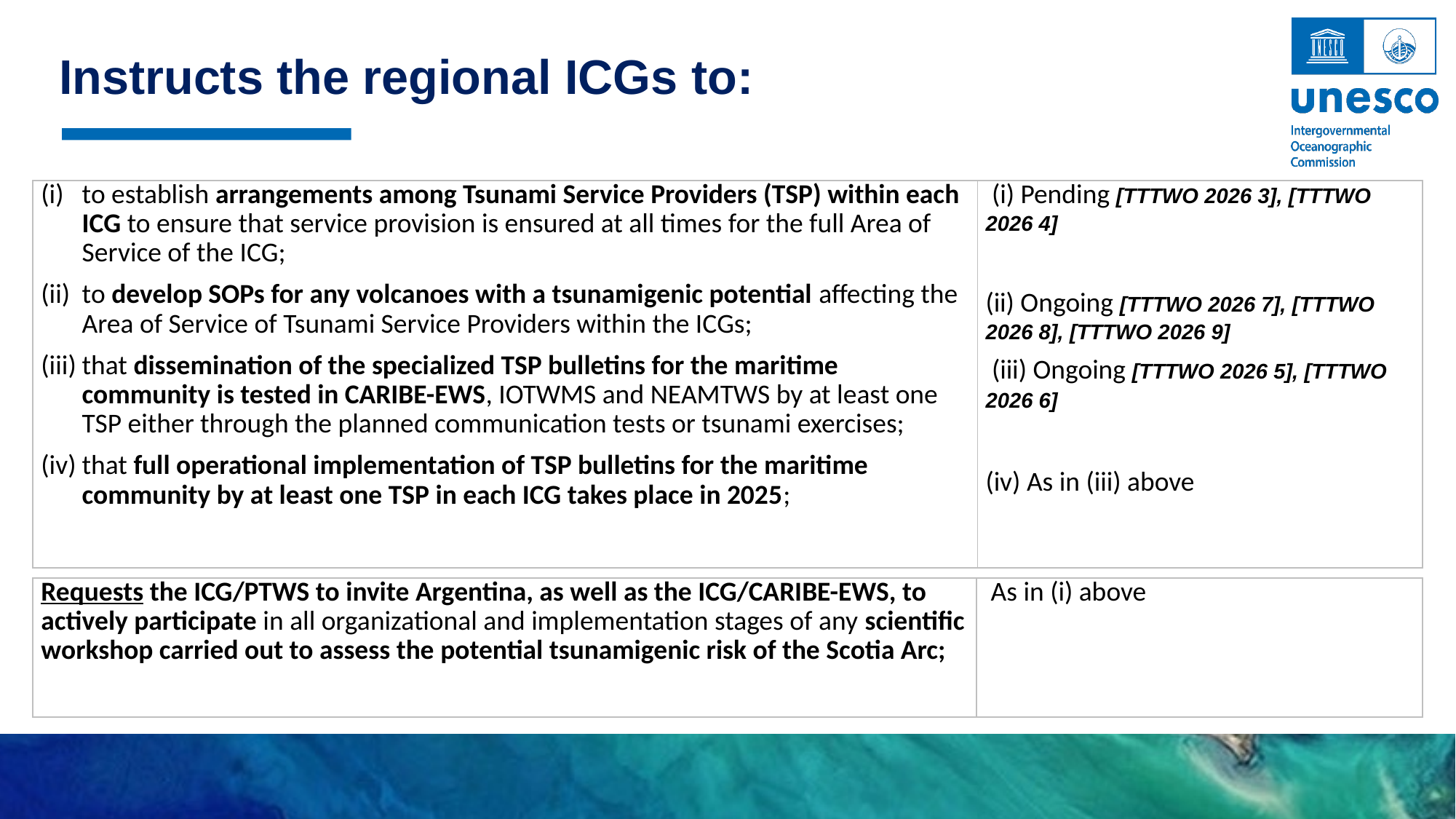

Instructs the regional ICGs to:
| to establish arrangements among Tsunami Service Providers (TSP) within each ICG to ensure that service provision is ensured at all times for the full Area of Service of the ICG; to develop SOPs for any volcanoes with a tsunamigenic potential affecting the Area of Service of Tsunami Service Providers within the ICGs; that dissemination of the specialized TSP bulletins for the maritime community is tested in CARIBE-EWS, IOTWMS and NEAMTWS by at least one TSP either through the planned communication tests or tsunami exercises; that full operational implementation of TSP bulletins for the maritime community by at least one TSP in each ICG takes place in 2025; | (i) Pending [TTTWO 2026 3], [TTTWO 2026 4]    (ii) Ongoing [TTTWO 2026 7], [TTTWO 2026 8], [TTTWO 2026 9]  (iii) Ongoing [TTTWO 2026 5], [TTTWO 2026 6]  (iv) As in (iii) above |
| --- | --- |
| Requests the ICG/PTWS to invite Argentina, as well as the ICG/CARIBE-EWS, to actively participate in all organizational and implementation stages of any scientific workshop carried out to assess the potential tsunamigenic risk of the Scotia Arc; | As in (i) above |
| --- | --- |